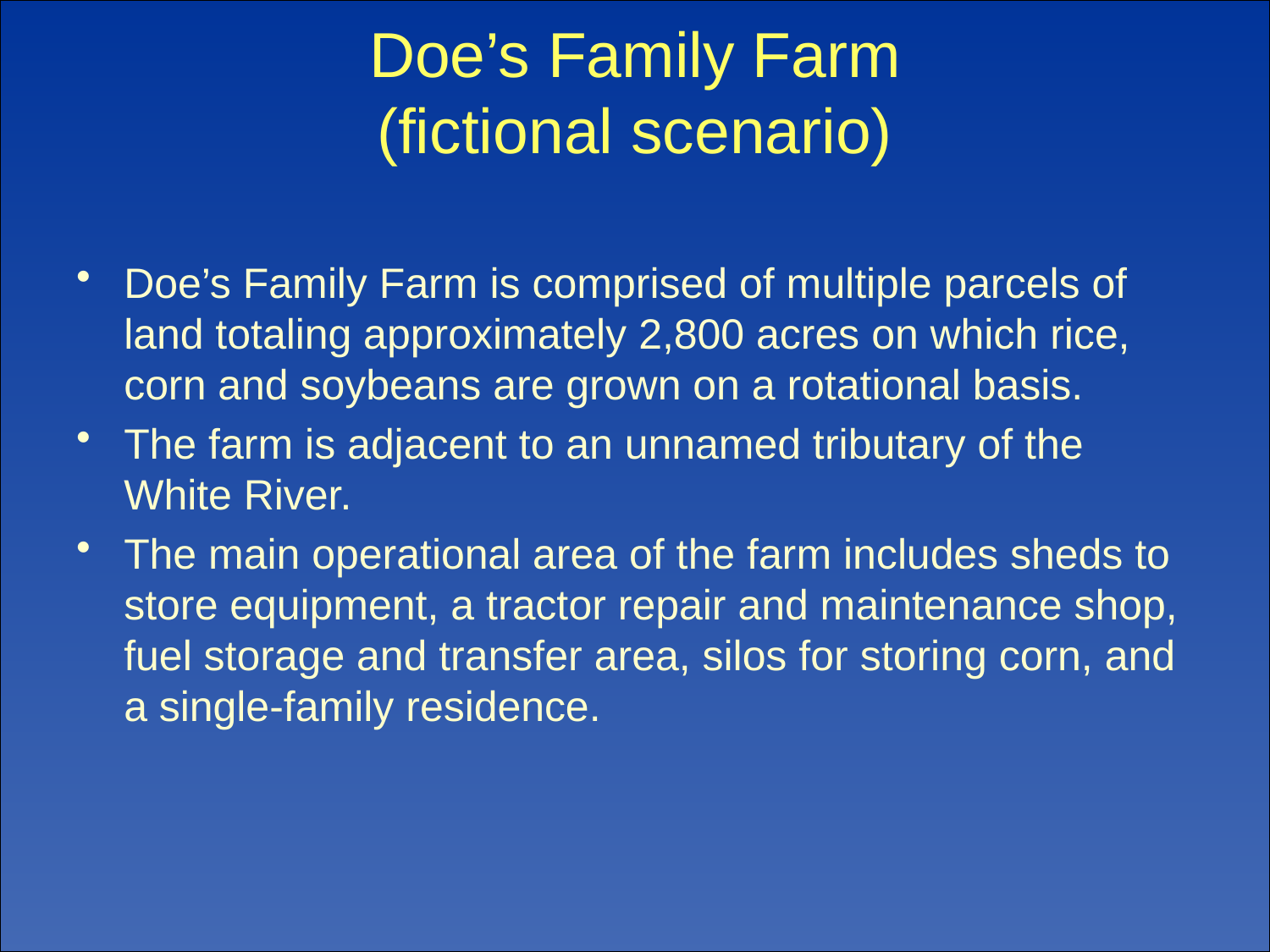

# Doe’s Family Farm (fictional scenario)
Doe’s Family Farm is comprised of multiple parcels of land totaling approximately 2,800 acres on which rice, corn and soybeans are grown on a rotational basis.
The farm is adjacent to an unnamed tributary of the White River.
The main operational area of the farm includes sheds to store equipment, a tractor repair and maintenance shop, fuel storage and transfer area, silos for storing corn, and a single-family residence.